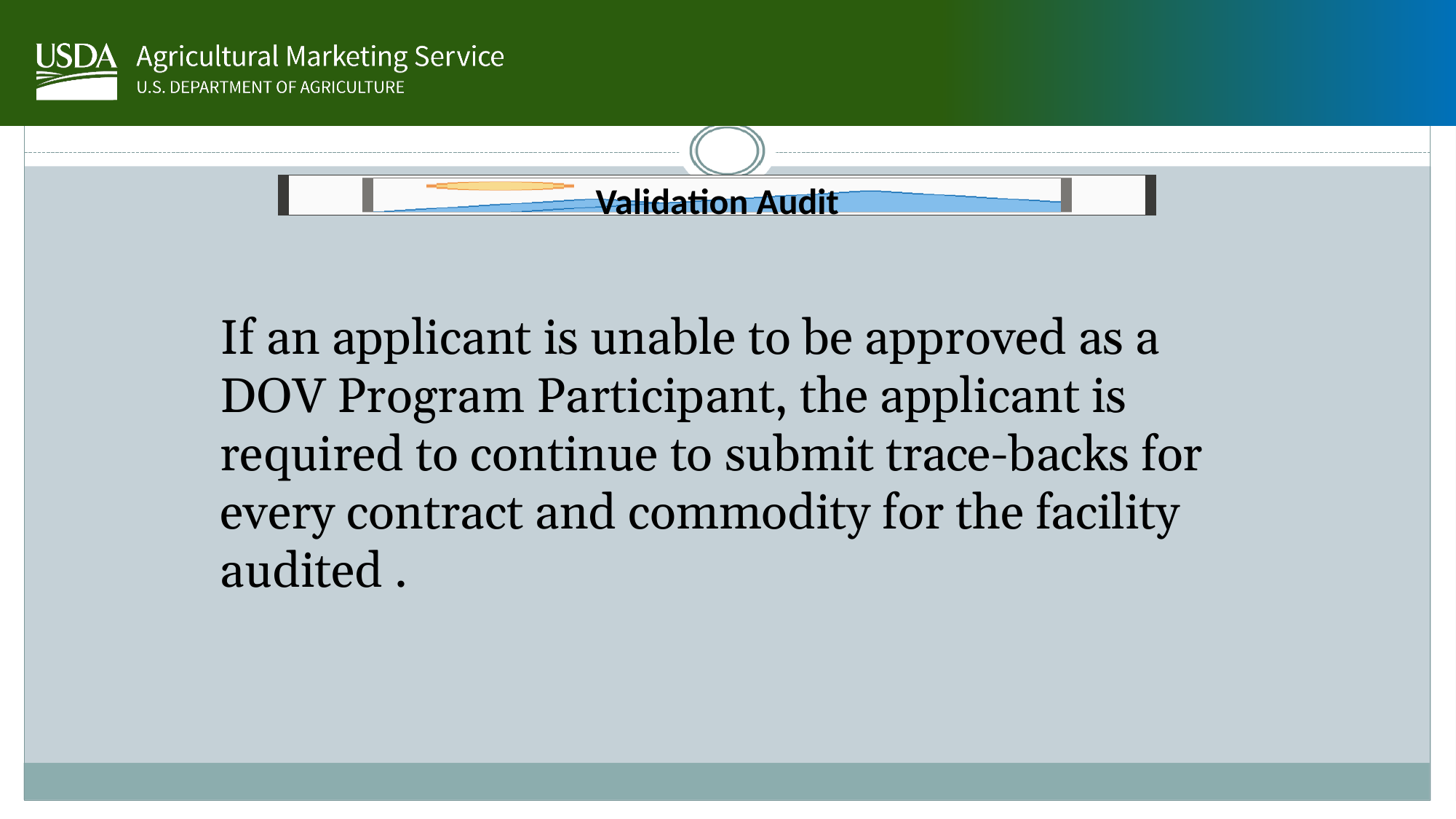

Validation Audit
If an applicant is unable to be approved as a DOV Program Participant, the applicant is required to continue to submit trace-backs for every contract and commodity for the facility audited .